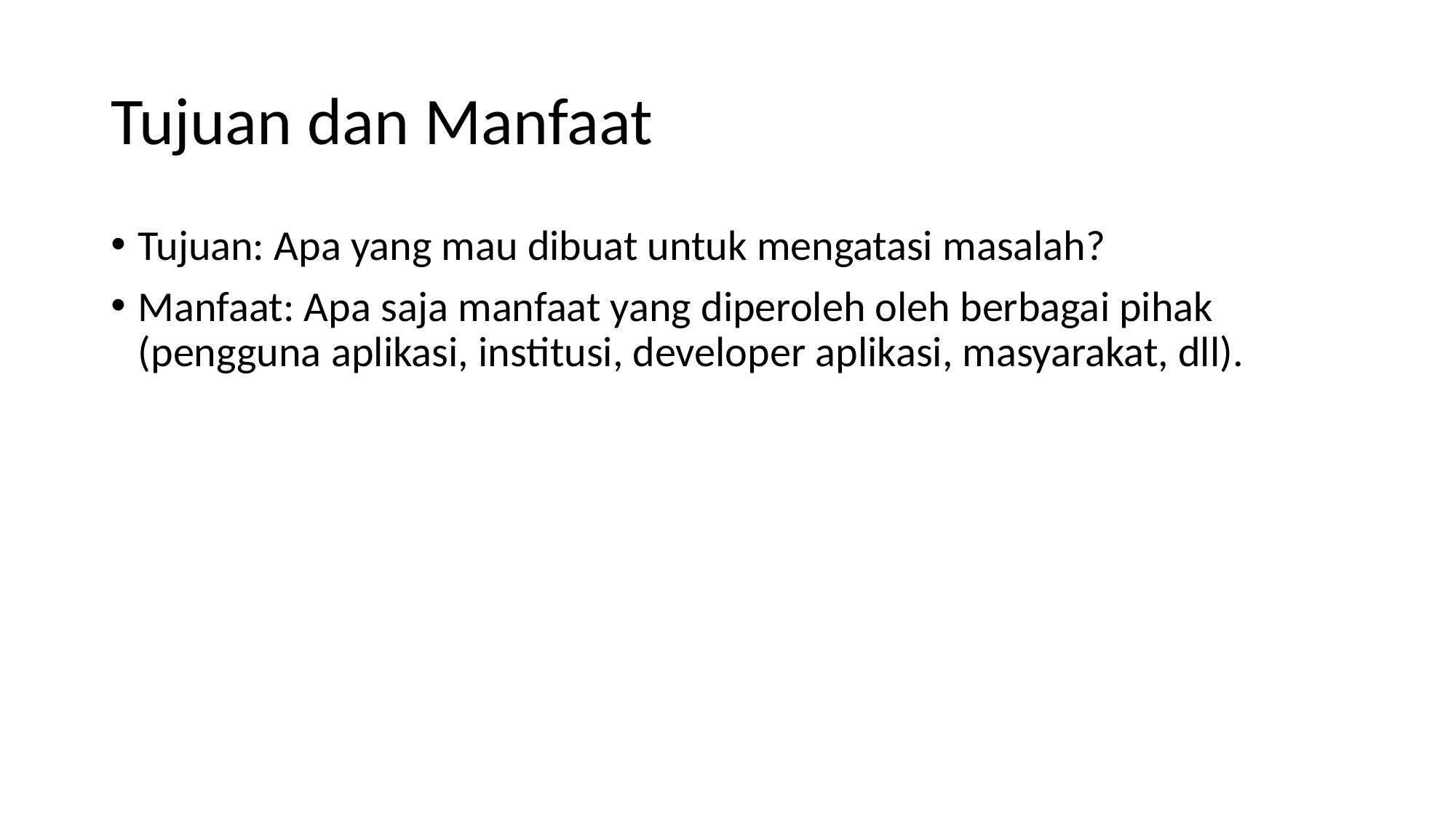

# Tujuan dan Manfaat
Tujuan: Apa yang mau dibuat untuk mengatasi masalah?
Manfaat: Apa saja manfaat yang diperoleh oleh berbagai pihak (pengguna aplikasi, institusi, developer aplikasi, masyarakat, dll).